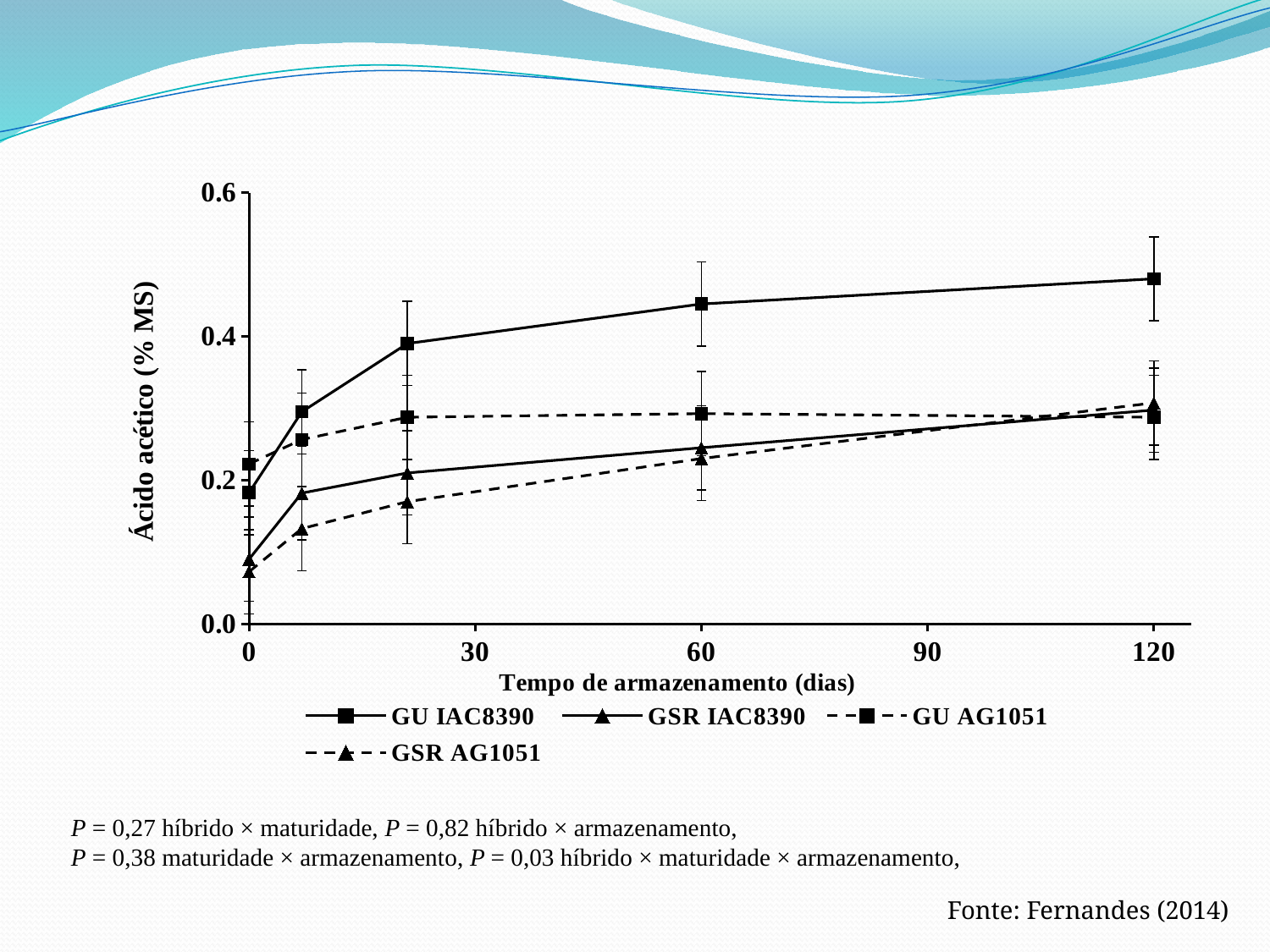

### Chart

| Category | GU IAC8390 | GSR IAC8390 | GU AG1051 | GSR AG1051 |
|---|---|---|---|---|
P = 0,27 híbrido × maturidade, P = 0,82 híbrido × armazenamento,
P = 0,38 maturidade × armazenamento, P = 0,03 híbrido × maturidade × armazenamento,
Fonte: Fernandes (2014)